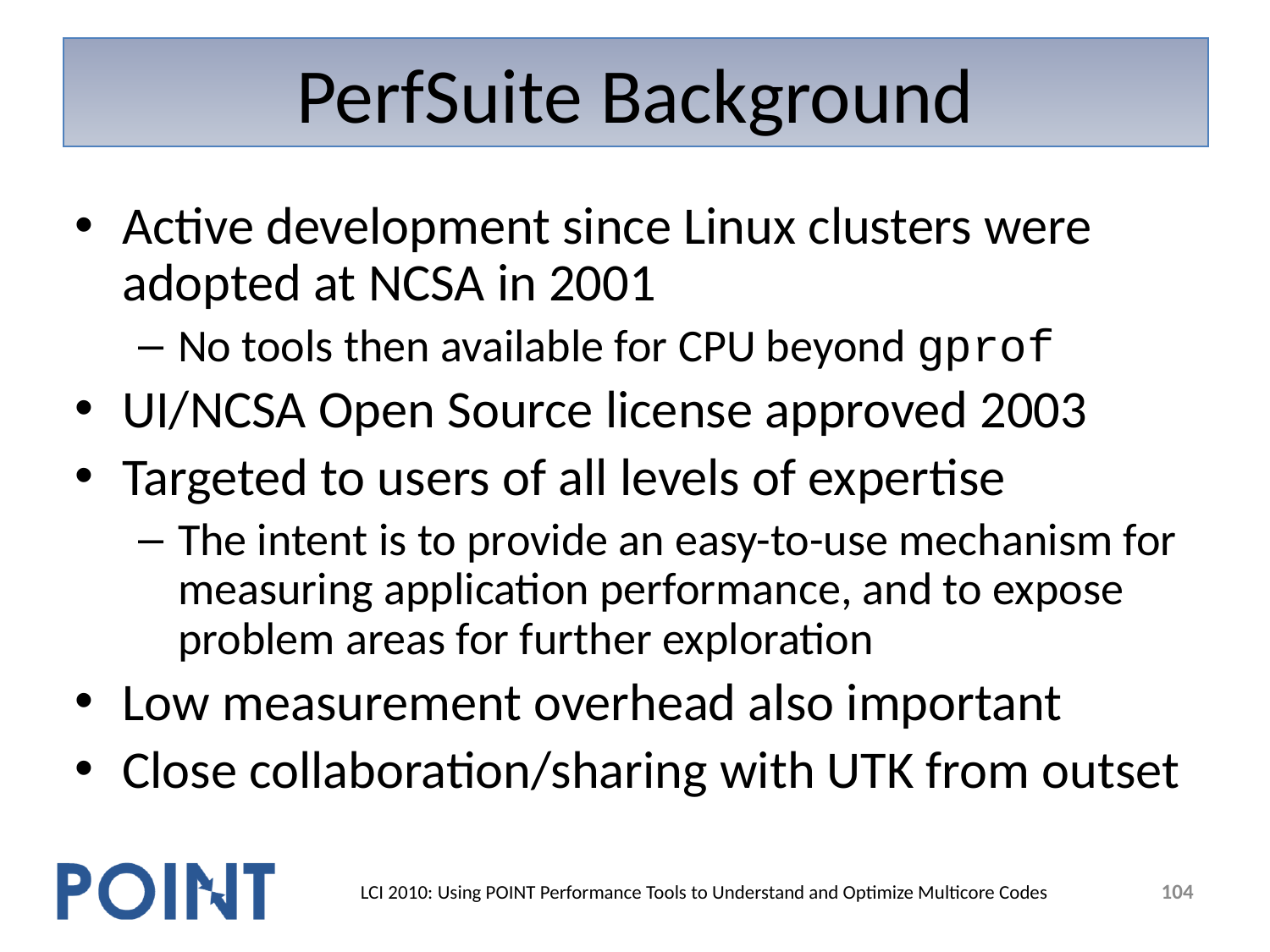

# PerfSuite Background
Active development since Linux clusters were adopted at NCSA in 2001
No tools then available for CPU beyond gprof
UI/NCSA Open Source license approved 2003
Targeted to users of all levels of expertise
The intent is to provide an easy-to-use mechanism for measuring application performance, and to expose problem areas for further exploration
Low measurement overhead also important
Close collaboration/sharing with UTK from outset

104